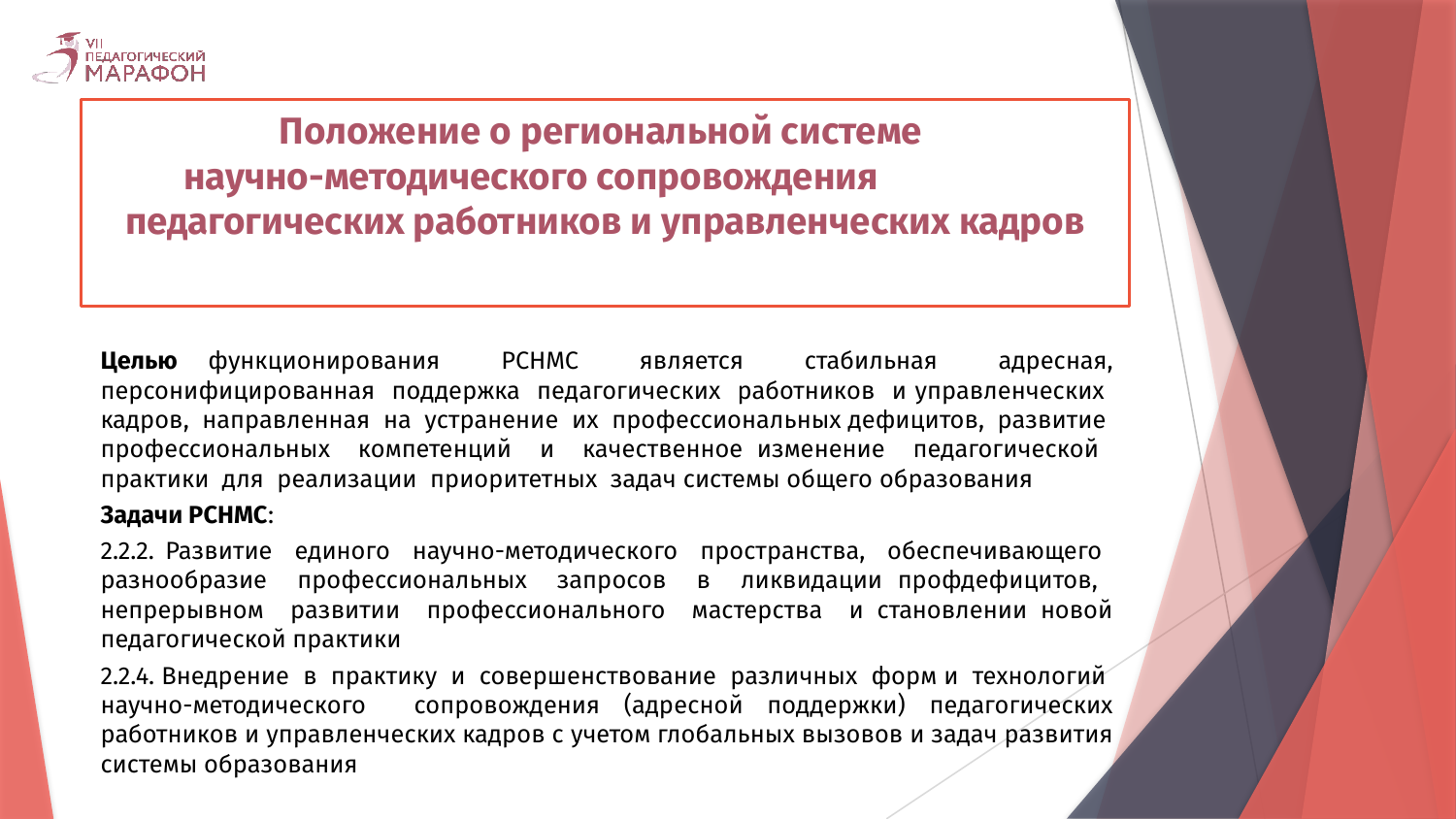

# Положение о региональной системе научно-методического сопровождения                  педагогических работников и управленческих кадров
Целью функционирования  РСНМС  является  стабильная  адресная, персонифицированная  поддержка  педагогических  работников  и управленческих  кадров,  направленная  на  устранение  их  профессиональных дефицитов,  развитие  профессиональных  компетенций  и  качественное изменение  педагогической  практики  для  реализации  приоритетных  задач системы общего образования
Задачи РСНМС:
2.2.2. Развитие  единого  научно-методического  пространства,  обеспечивающего  разнообразие  профессиональных  запросов  в  ликвидации профдефицитов,  непрерывном  развитии  профессионального  мастерства  и становлении новой педагогической практики
2.2.4. Внедрение  в  практику  и  совершенствование  различных  форм и  технологий  научно-методического  сопровождения (адресной поддержки) педагогических работников и управленческих кадров с учетом глобальных вызовов и задач развития системы образования